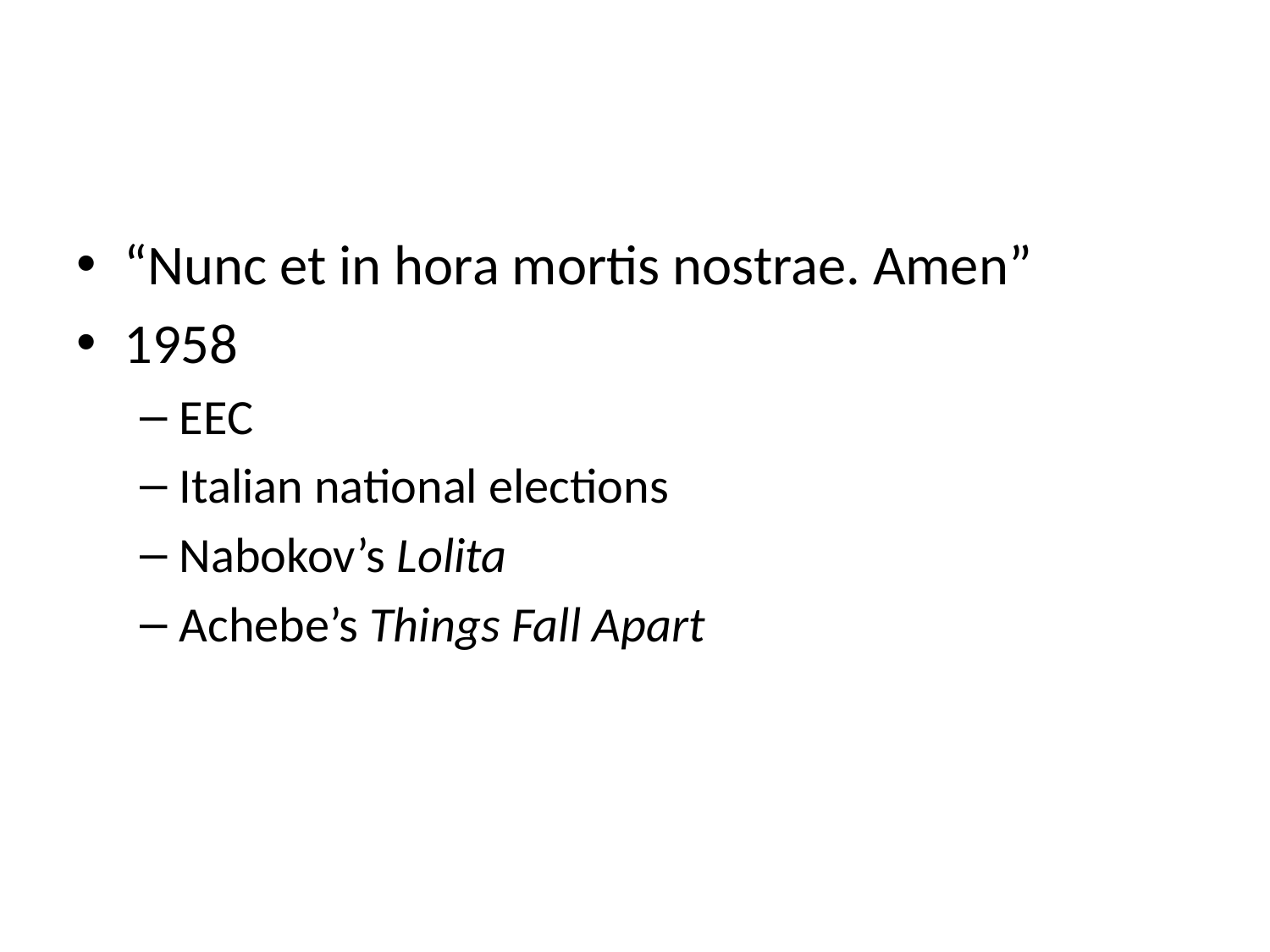

#
“Nunc et in hora mortis nostrae. Amen”
1958
EEC
Italian national elections
Nabokov’s Lolita
Achebe’s Things Fall Apart